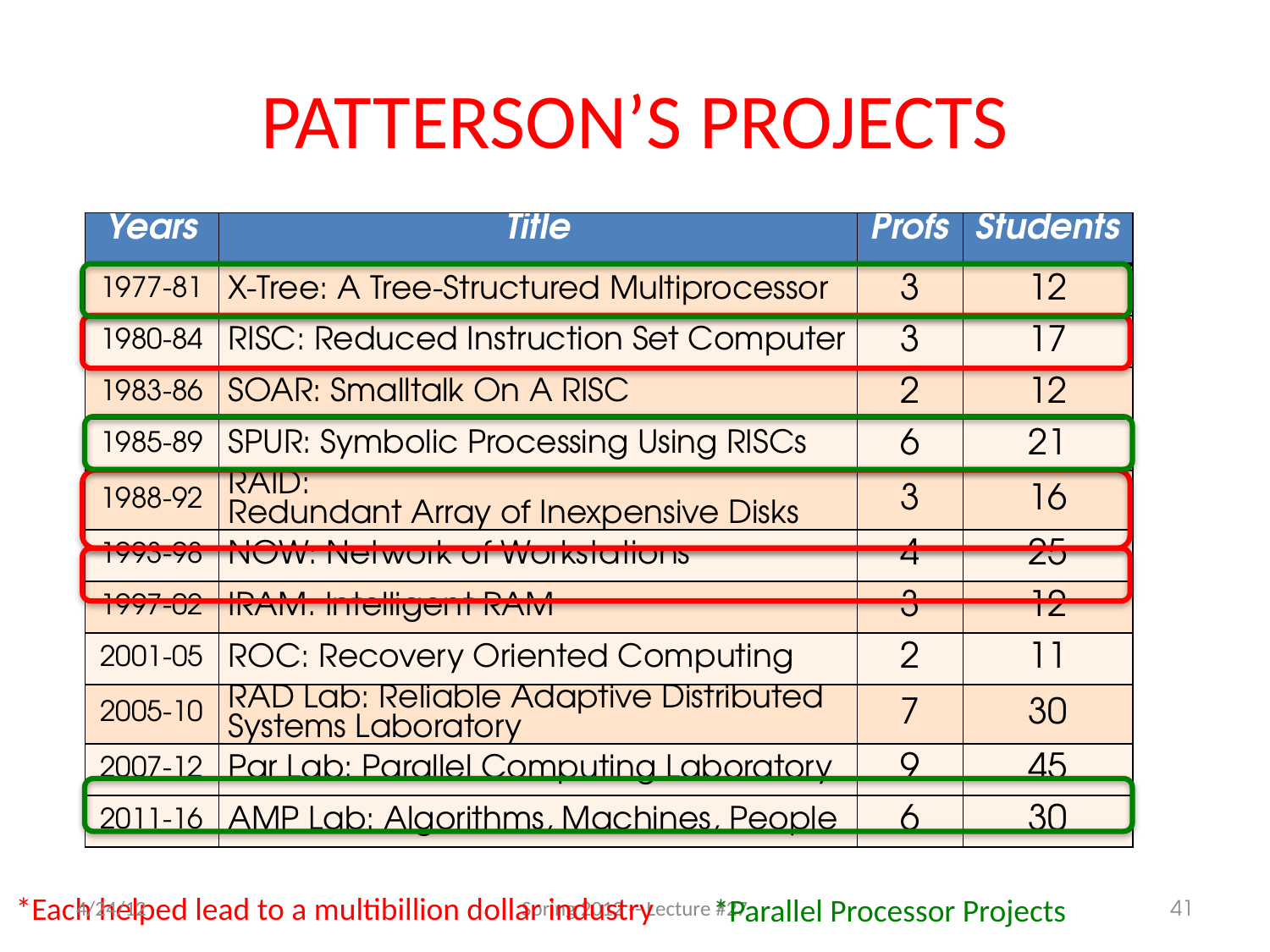

# PATTERSON’S PROJECTS
| Years | Title | Profs | Students |
| --- | --- | --- | --- |
| 1977-81 | X-Tree: A Tree-Structured Multiprocessor | 3 | 12 |
| 1980-84 | RISC: Reduced Instruction Set Computer | 3 | 17 |
| 1983-86 | SOAR: Smalltalk On A RISC | 2 | 12 |
| 1985-89 | SPUR: Symbolic Processing Using RISCs | 6 | 21 |
| 1988-92 | RAID: Redundant Array of Inexpensive Disks | 3 | 16 |
| 1993-98 | NOW: Network of Workstations | 4 | 25 |
| 1997-02 | IRAM: Intelligent RAM | 3 | 12 |
| 2001-05 | ROC: Recovery Oriented Computing | 2 | 11 |
| 2005-10 | RAD Lab: Reliable Adaptive Distributed Systems Laboratory | 7 | 30 |
| 2007-12 | Par Lab: Parallel Computing Laboratory | 9 | 45 |
| 2011-16 | AMP Lab: Algorithms, Machines, People | 6 | 30 |

*Parallel Processor Projects

*Each helped lead to a multibillion dollar industry
4/24/12
Spring 2012 -- Lecture #27
41